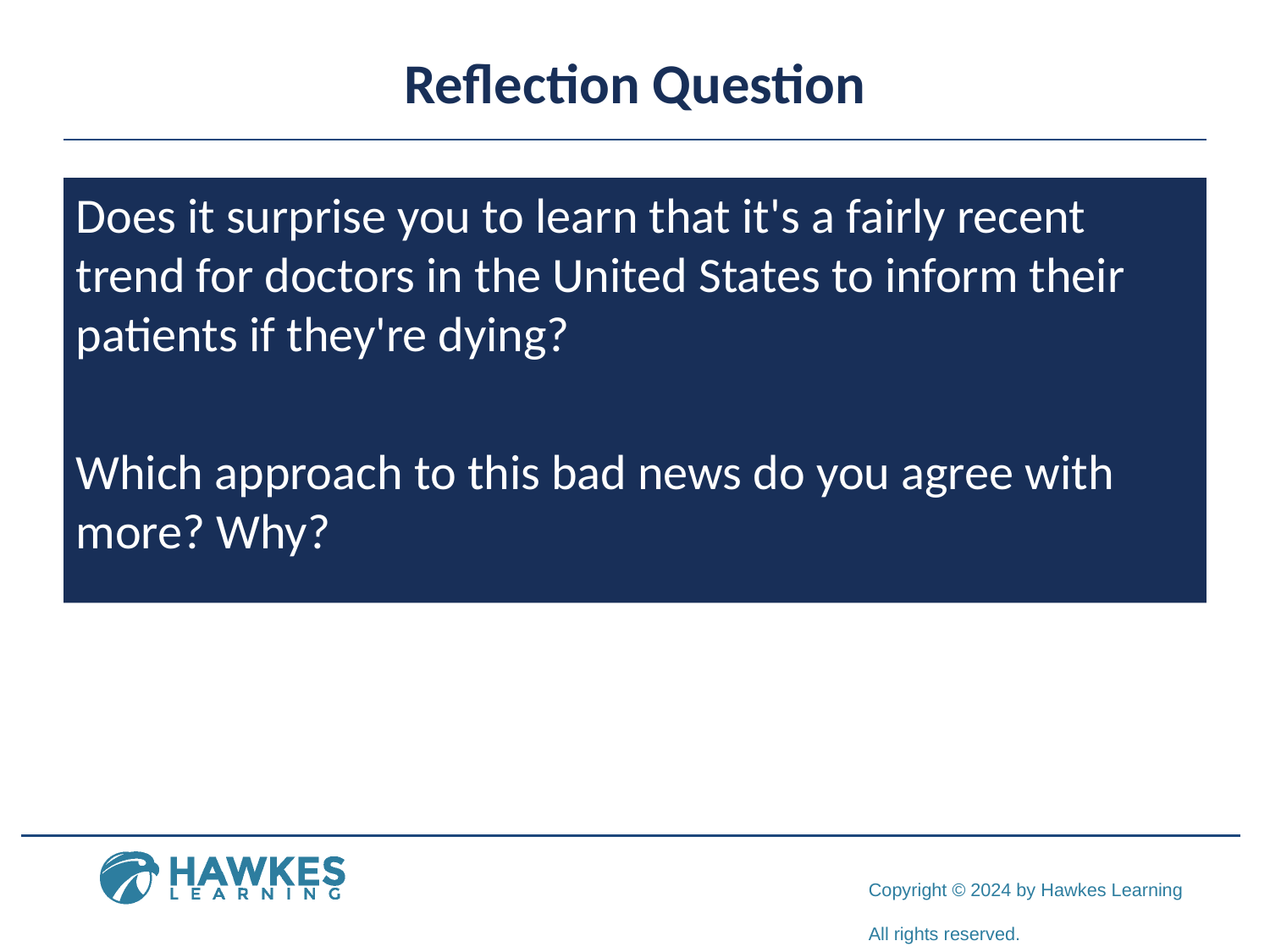

# Reflection Question
Does it surprise you to learn that it's a fairly recent trend for doctors in the United States to inform their patients if they're dying?

Which approach to this bad news do you agree with more? Why?